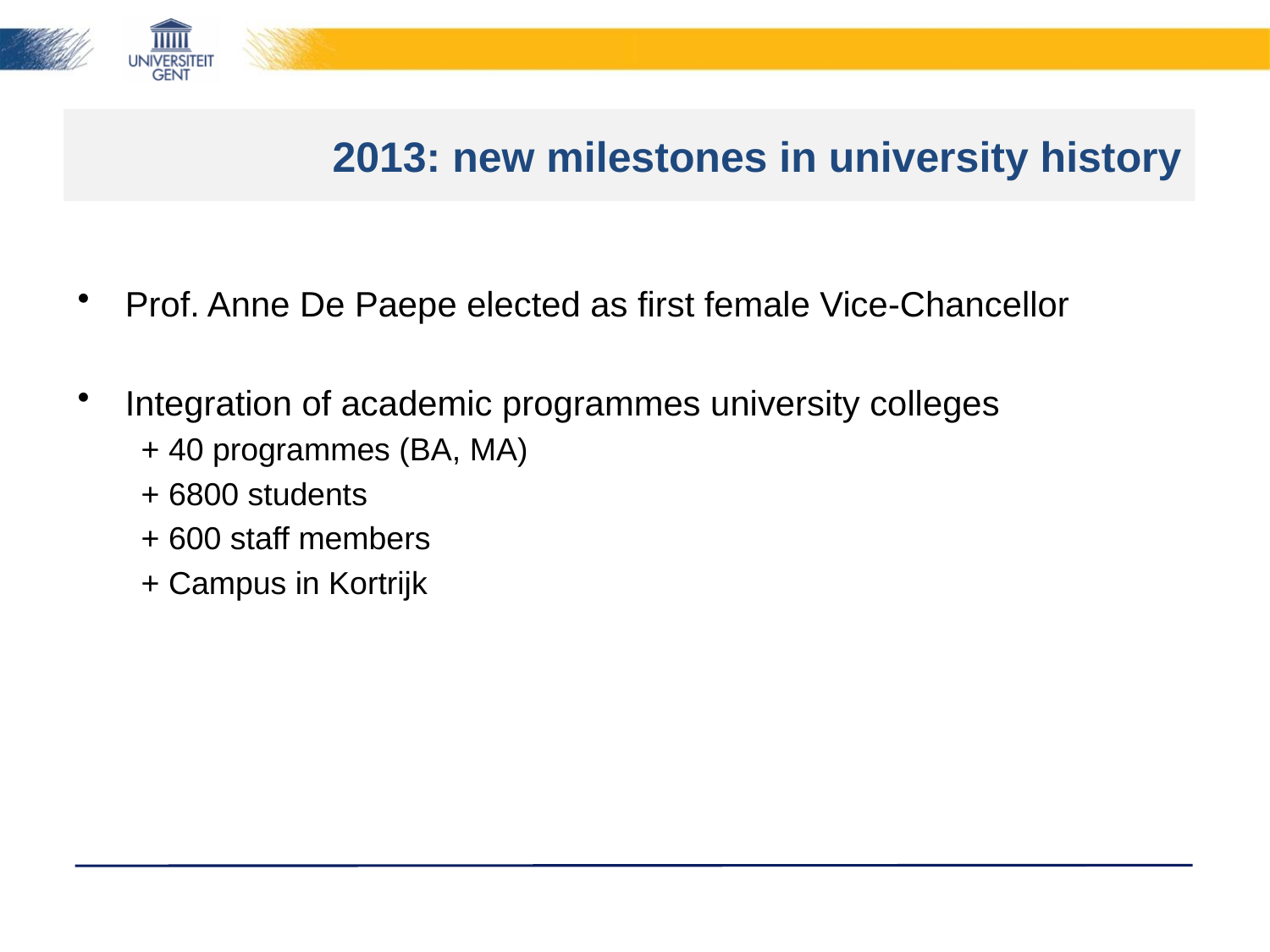

# 2013: new milestones in university history

Prof. Anne De Paepe elected as first female Vice-Chancellor

Integration of academic programmes university colleges
+ 40 programmes (BA, MA)
+ 6800 students
+ 600 staff members
+ Campus in Kortrijk